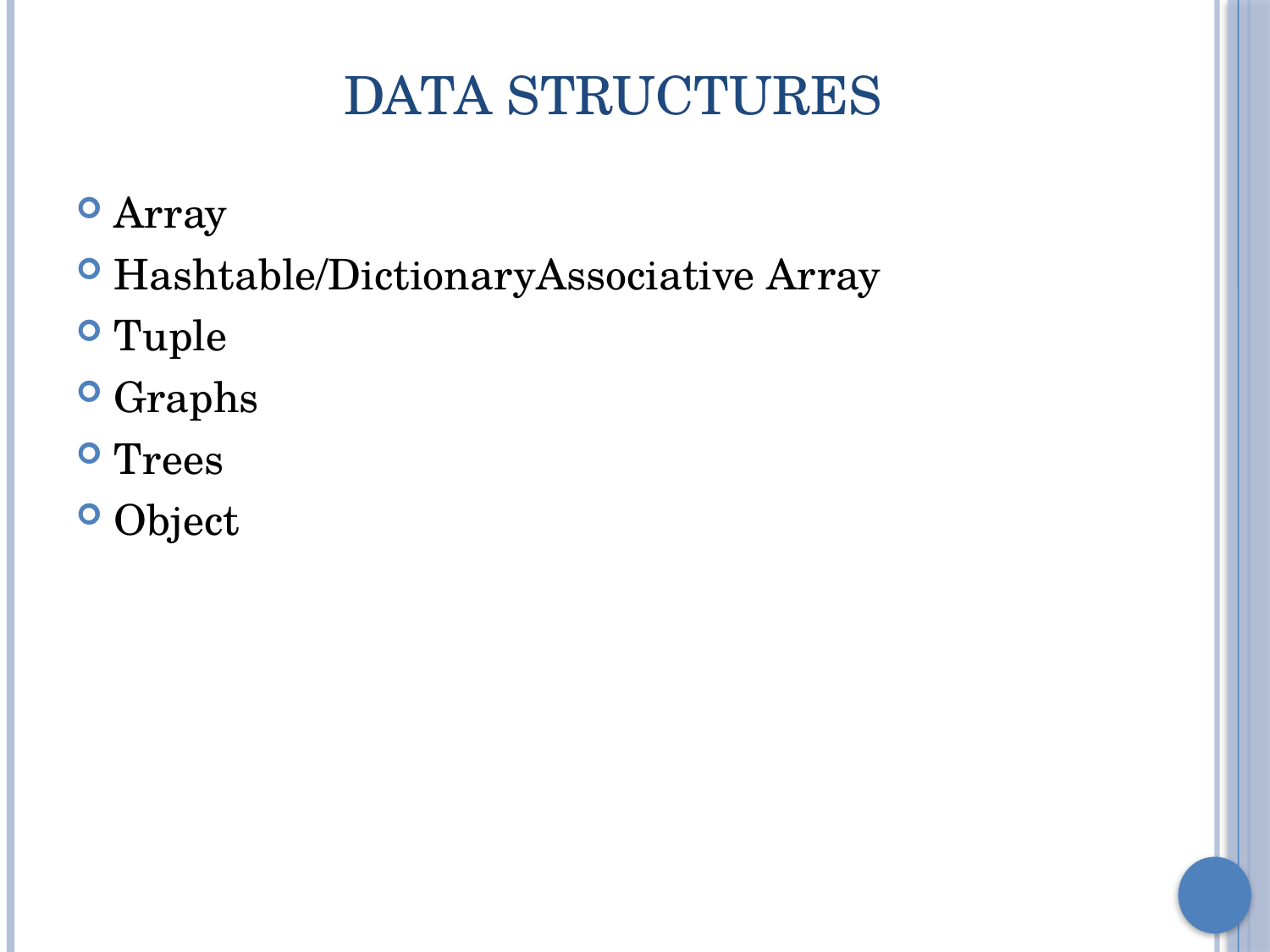

# Data Structures
Array
Hashtable/DictionaryAssociative Array
Tuple
Graphs
Trees
Object